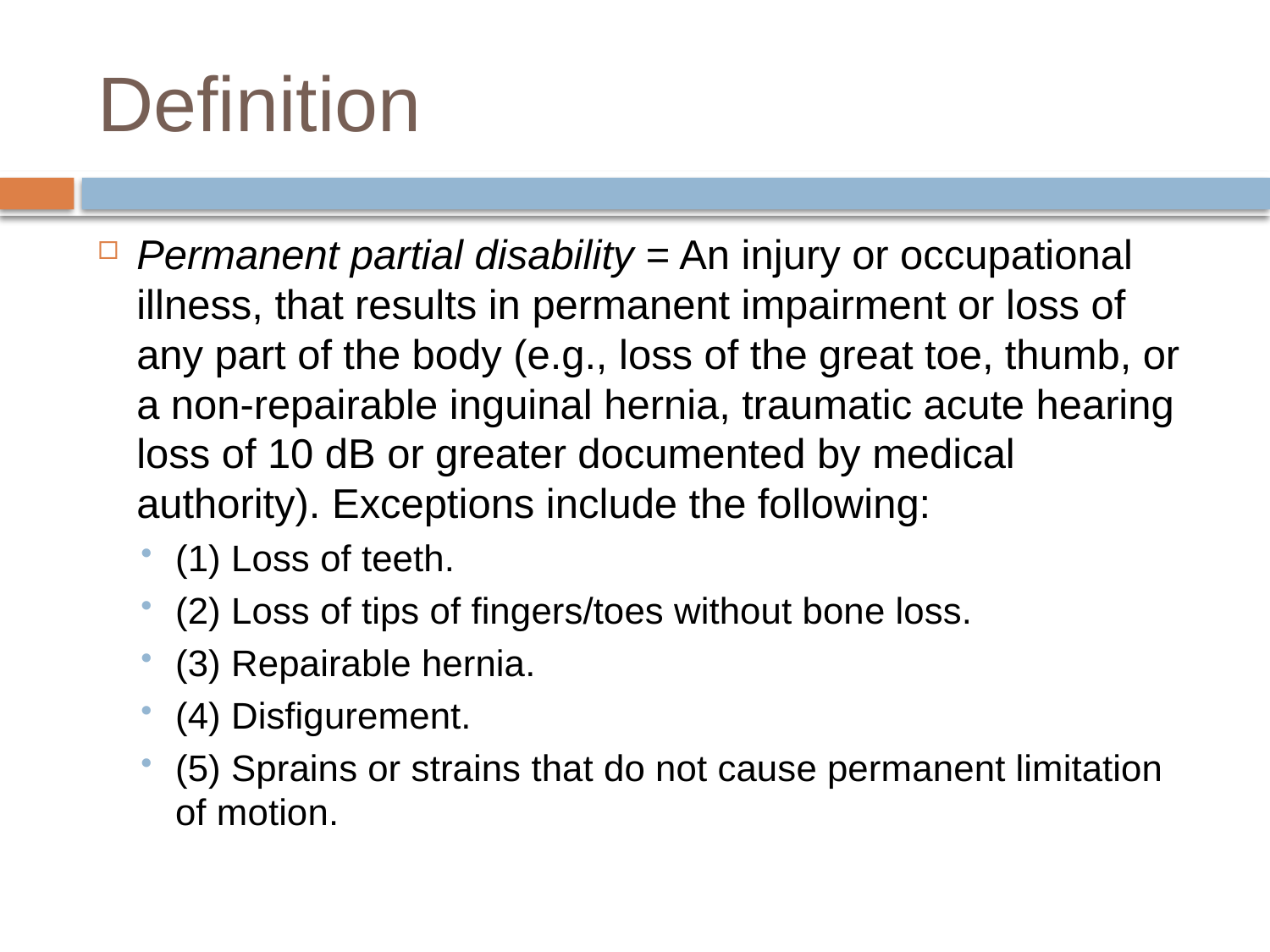

# Definition
Permanent partial disability = An injury or occupational illness, that results in permanent impairment or loss of any part of the body (e.g., loss of the great toe, thumb, or a non-repairable inguinal hernia, traumatic acute hearing loss of 10 dB or greater documented by medical authority). Exceptions include the following:
(1) Loss of teeth.
(2) Loss of tips of fingers/toes without bone loss.
(3) Repairable hernia.
(4) Disfigurement.
(5) Sprains or strains that do not cause permanent limitation of motion.